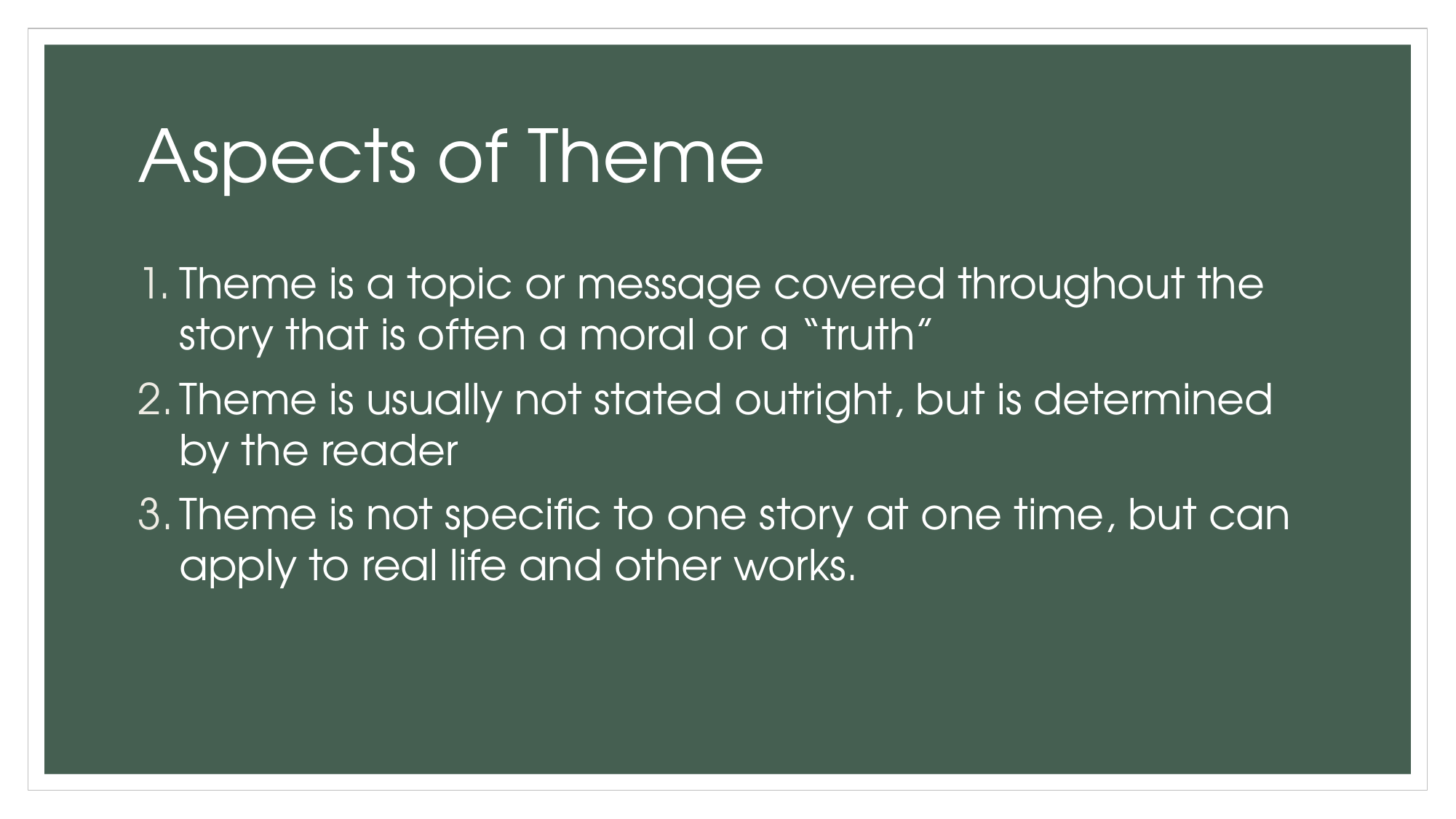

# Aspects of Theme
Theme is a topic or message covered throughout the story that is often a moral or a “truth”
Theme is usually not stated outright, but is determined by the reader
Theme is not specific to one story at one time, but can apply to real life and other works.